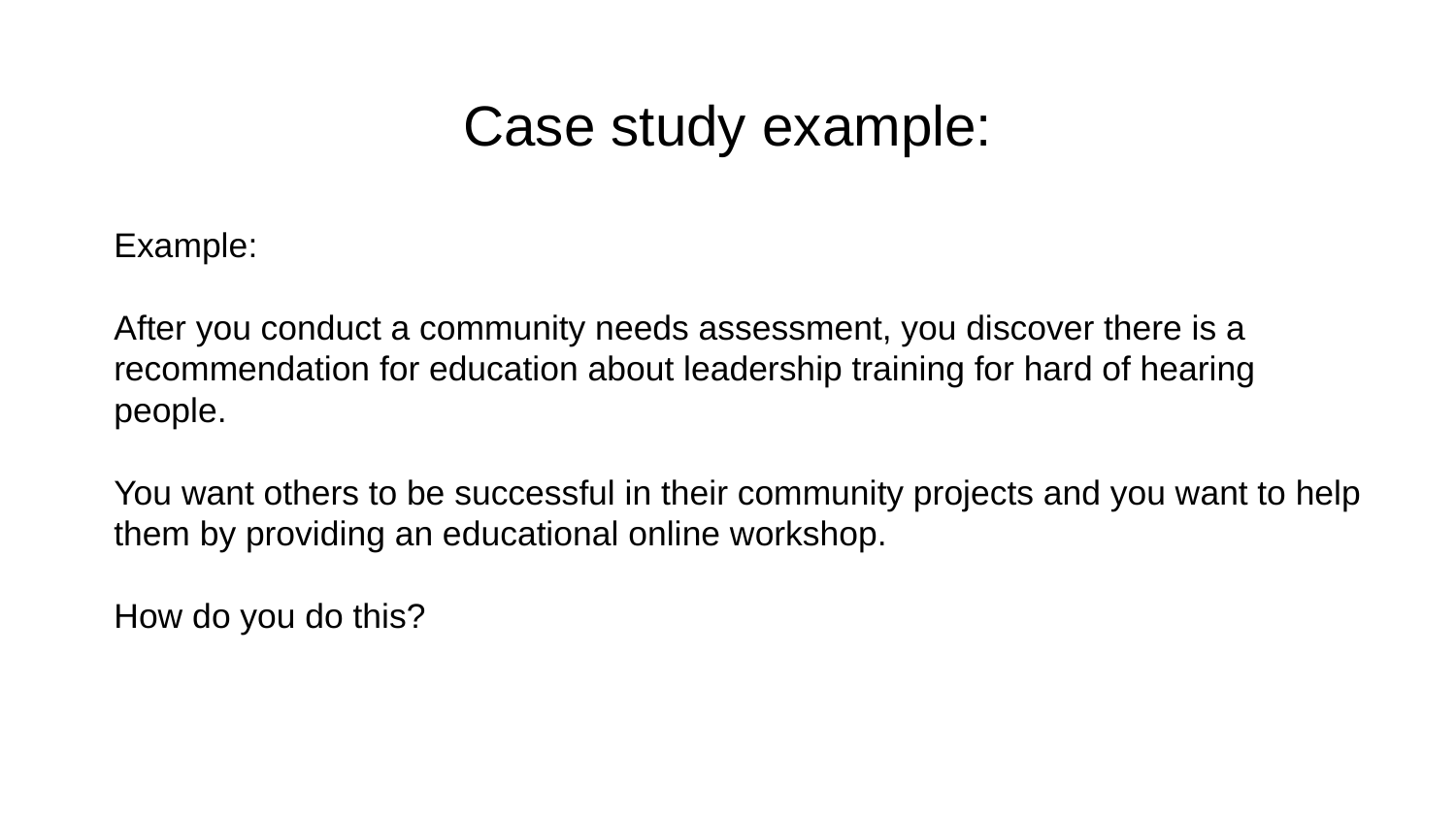

# Case study example:
Example:

After you conduct a community needs assessment, you discover there is a recommendation for education about leadership training for hard of hearing people.

You want others to be successful in their community projects and you want to help them by providing an educational online workshop.

How do you do this?